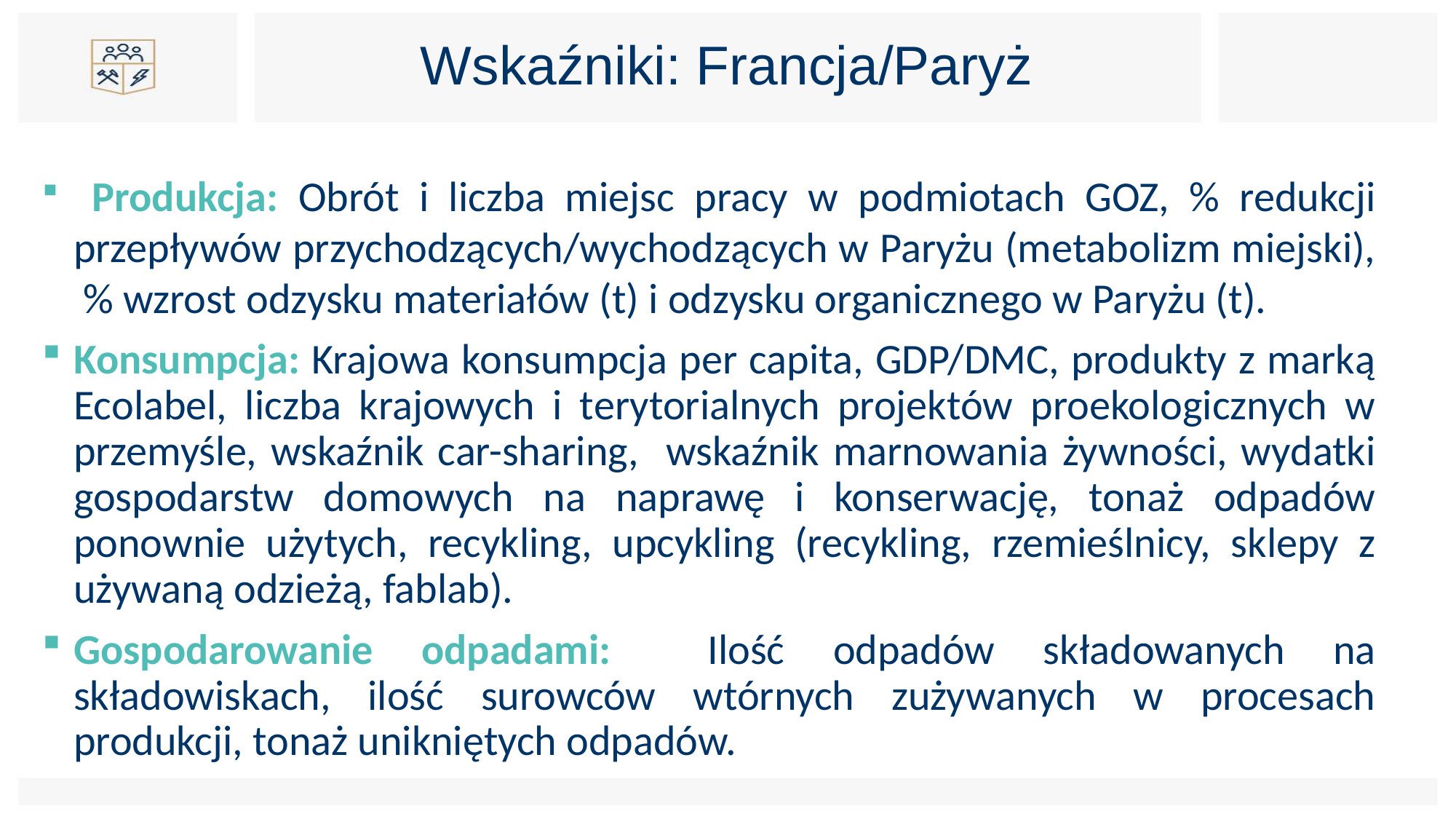

# Wskaźniki: Francja/Paryż
 Produkcja: Obrót i liczba miejsc pracy w podmiotach GOZ, % redukcji przepływów przychodzących/wychodzących w Paryżu (metabolizm miejski),  % wzrost odzysku materiałów (t) i odzysku organicznego w Paryżu (t).
Konsumpcja: Krajowa konsumpcja per capita, GDP/DMC, produkty z marką Ecolabel, liczba krajowych i terytorialnych projektów proekologicznych w przemyśle, wskaźnik car-sharing,  wskaźnik marnowania żywności, wydatki gospodarstw domowych na naprawę i konserwację, tonaż odpadów ponownie użytych, recykling, upcykling (recykling, rzemieślnicy, sklepy z używaną odzieżą, fablab).
Gospodarowanie odpadami:  Ilość odpadów składowanych na składowiskach, ilość surowców wtórnych zużywanych w procesach produkcji, tonaż unikniętych odpadów.